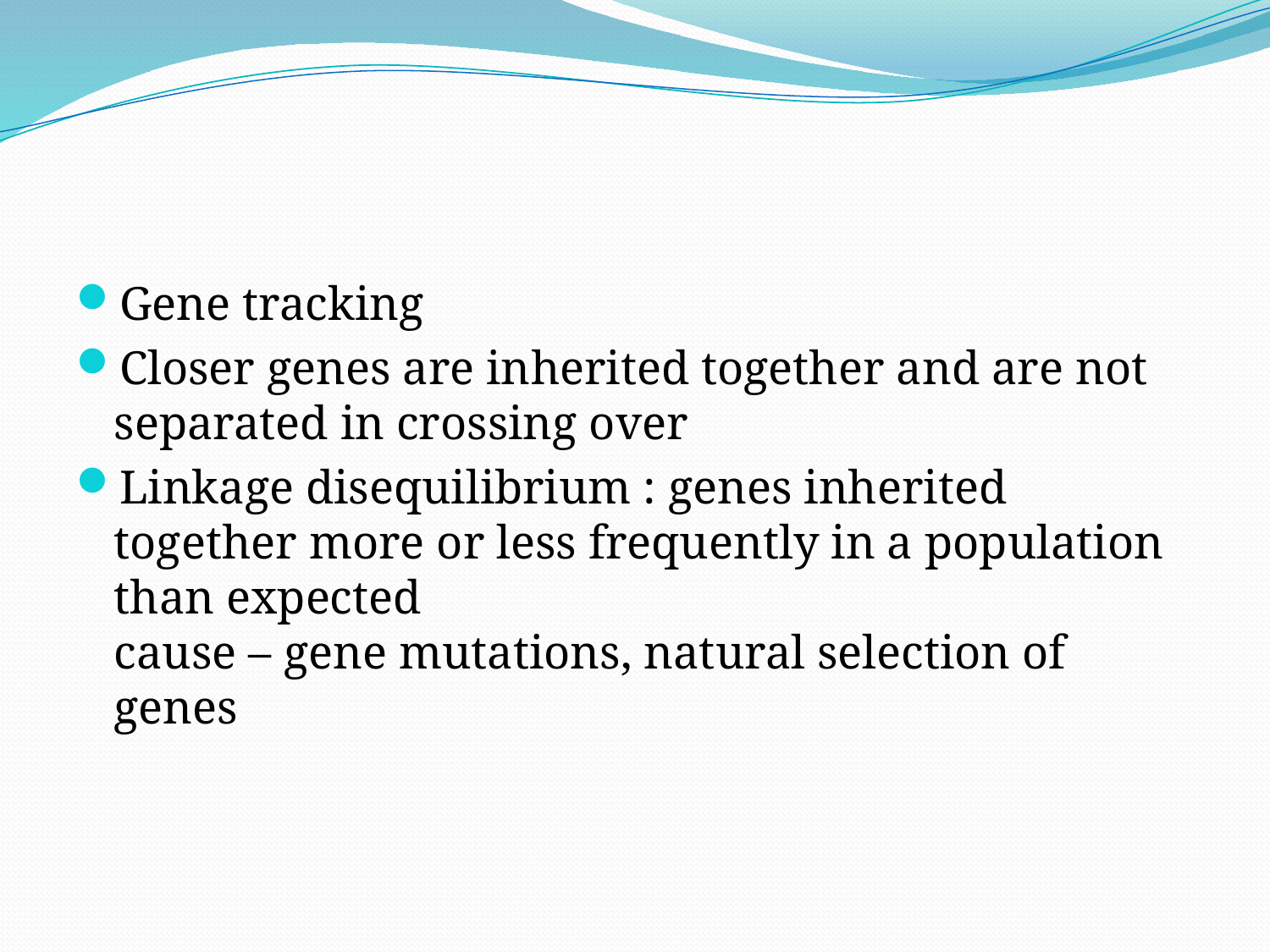

#
Gene tracking
Closer genes are inherited together and are not separated in crossing over
Linkage disequilibrium : genes inherited together more or less frequently in a population than expected
cause – gene mutations, natural selection of genes